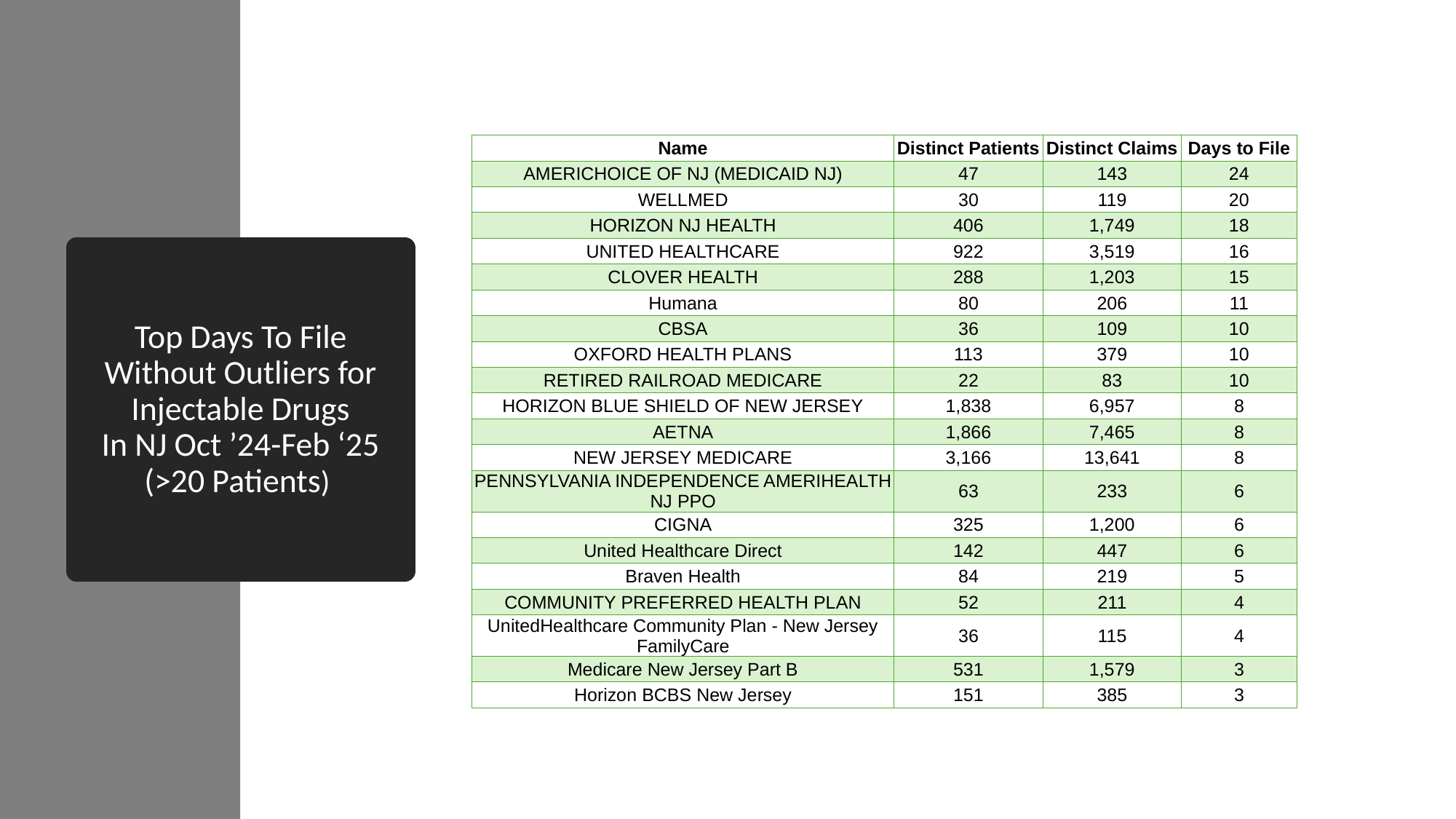

| Name | Distinct Patients | Distinct Claims | Days to File |
| --- | --- | --- | --- |
| AMERICHOICE OF NJ (MEDICAID NJ) | 47 | 143 | 24 |
| WELLMED | 30 | 119 | 20 |
| HORIZON NJ HEALTH | 406 | 1,749 | 18 |
| UNITED HEALTHCARE | 922 | 3,519 | 16 |
| CLOVER HEALTH | 288 | 1,203 | 15 |
| Humana | 80 | 206 | 11 |
| CBSA | 36 | 109 | 10 |
| OXFORD HEALTH PLANS | 113 | 379 | 10 |
| RETIRED RAILROAD MEDICARE | 22 | 83 | 10 |
| HORIZON BLUE SHIELD OF NEW JERSEY | 1,838 | 6,957 | 8 |
| AETNA | 1,866 | 7,465 | 8 |
| NEW JERSEY MEDICARE | 3,166 | 13,641 | 8 |
| PENNSYLVANIA INDEPENDENCE AMERIHEALTH NJ PPO | 63 | 233 | 6 |
| CIGNA | 325 | 1,200 | 6 |
| United Healthcare Direct | 142 | 447 | 6 |
| Braven Health | 84 | 219 | 5 |
| COMMUNITY PREFERRED HEALTH PLAN | 52 | 211 | 4 |
| UnitedHealthcare Community Plan - New Jersey FamilyCare | 36 | 115 | 4 |
| Medicare New Jersey Part B | 531 | 1,579 | 3 |
| Horizon BCBS New Jersey | 151 | 385 | 3 |
# Top Days To File Without Outliers for Injectable Drugs In NJ Oct ’24-Feb ‘25 (>20 Patients)